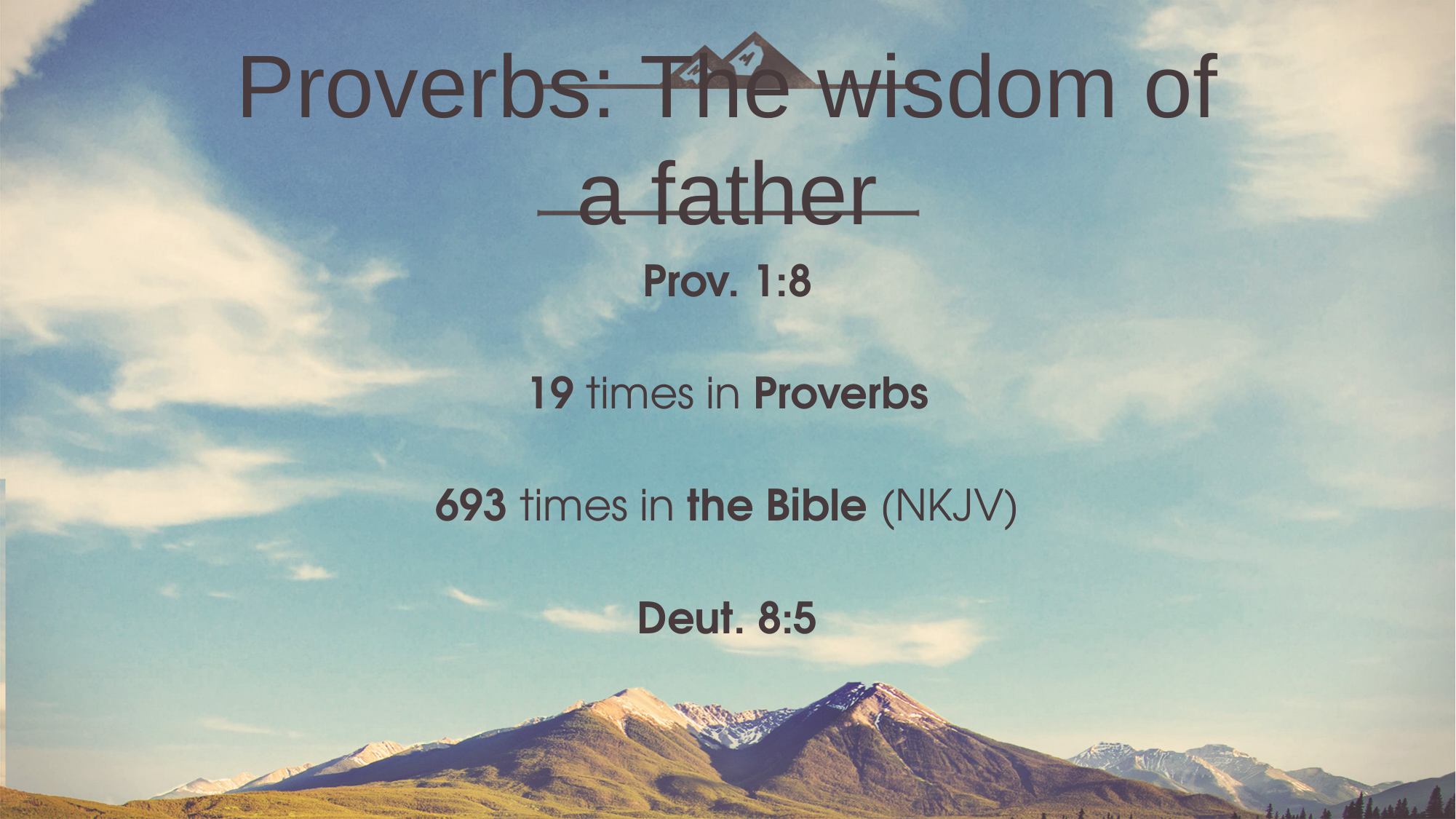

# Proverbs: The wisdom of a father
Prov. 1:8
19 times in Proverbs
693 times in the Bible (NKJV)
Deut. 8:5